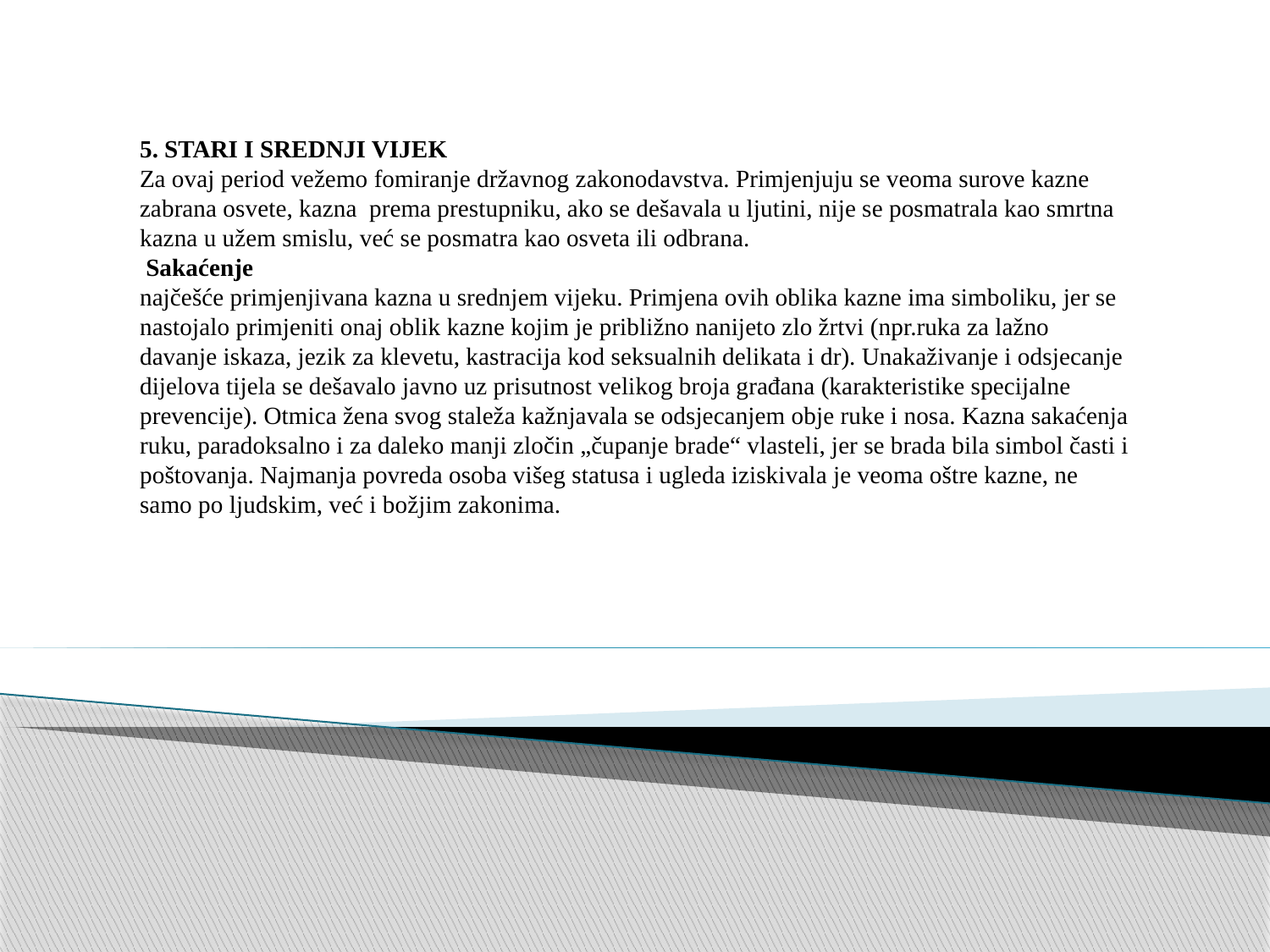

5. STARI I SREDNJI VIJEK
Za ovaj period vežemo fomiranje državnog zakonodavstva. Primjenjuju se veoma surove kazne zabrana osvete, kazna  prema prestupniku, ako se dešavala u ljutini, nije se posmatrala kao smrtna kazna u užem smislu, već se posmatra kao osveta ili odbrana.
 Sakaćenje
najčešće primjenjivana kazna u srednjem vijeku. Primjena ovih oblika kazne ima simboliku, jer se nastojalo primjeniti onaj oblik kazne kojim je približno nanijeto zlo žrtvi (npr.ruka za lažno davanje iskaza, jezik za klevetu, kastracija kod seksualnih delikata i dr). Unakaživanje i odsjecanje dijelova tijela se dešavalo javno uz prisutnost velikog broja građana (karakteristike specijalne prevencije). Otmica žena svog staleža kažnjavala se odsjecanjem obje ruke i nosa. Kazna sakaćenja ruku, paradoksalno i za daleko manji zločin „čupanje brade“ vlasteli, jer se brada bila simbol časti i poštovanja. Najmanja povreda osoba višeg statusa i ugleda iziskivala je veoma oštre kazne, ne samo po ljudskim, već i božjim zakonima.